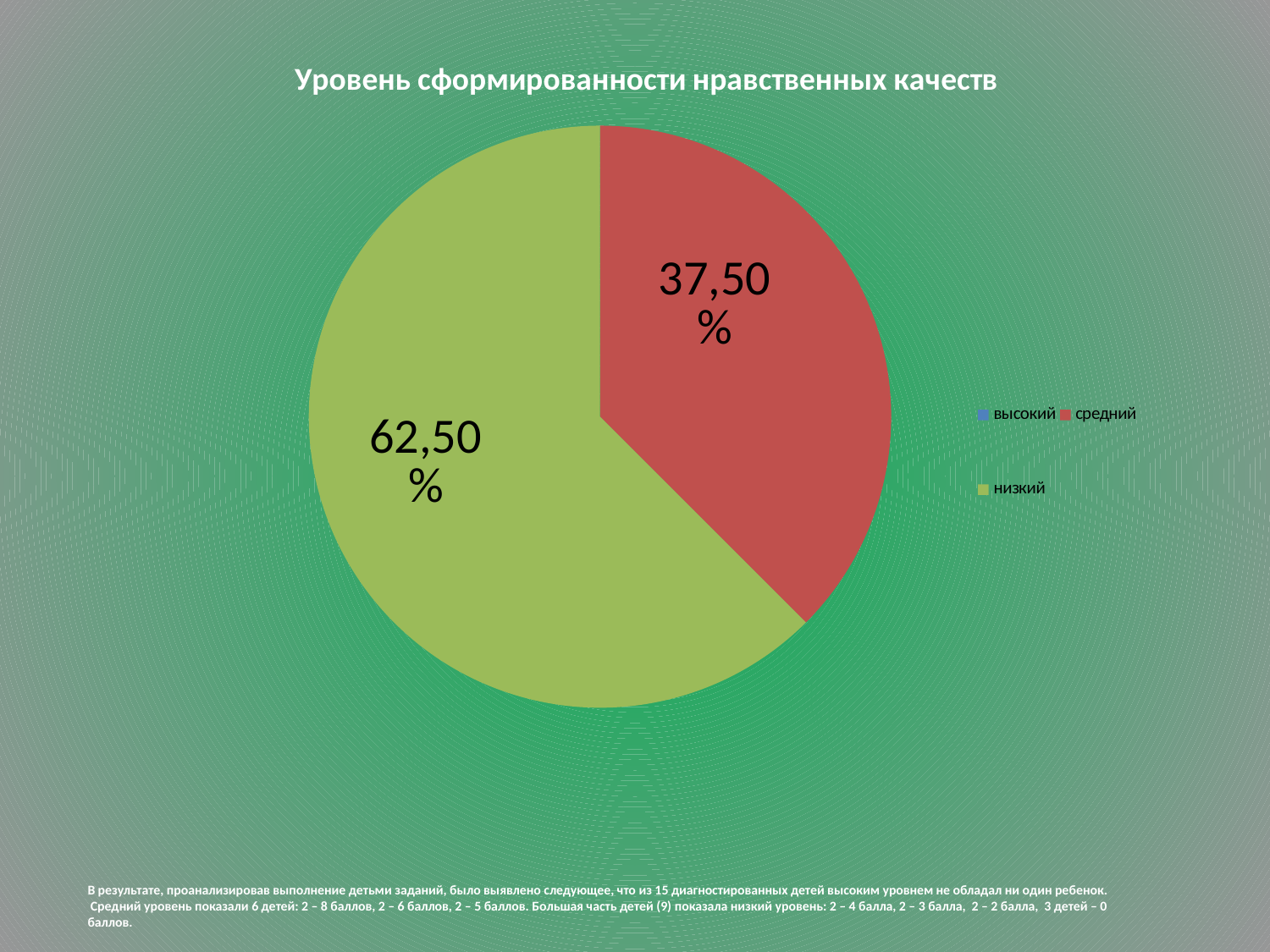

### Chart: Уровень сформированности нравственных качеств

| Category | Уровень сформированности нравственных качеств  |
|---|---|
| высокий | 0.0 |
| средний | 0.3750000000000008 |
| низкий | 0.6250000000000017 |
# В результате, проанализировав выполнение детьми заданий, было выявлено следующее, что из 15 диагностированных детей высоким уровнем не обладал ни один ребенок.
 Средний уровень показали 6 детей: 2 – 8 баллов, 2 – 6 баллов, 2 – 5 баллов. Большая часть детей (9) показала низкий уровень: 2 – 4 балла, 2 – 3 балла,  2 – 2 балла,  3 детей – 0 баллов.